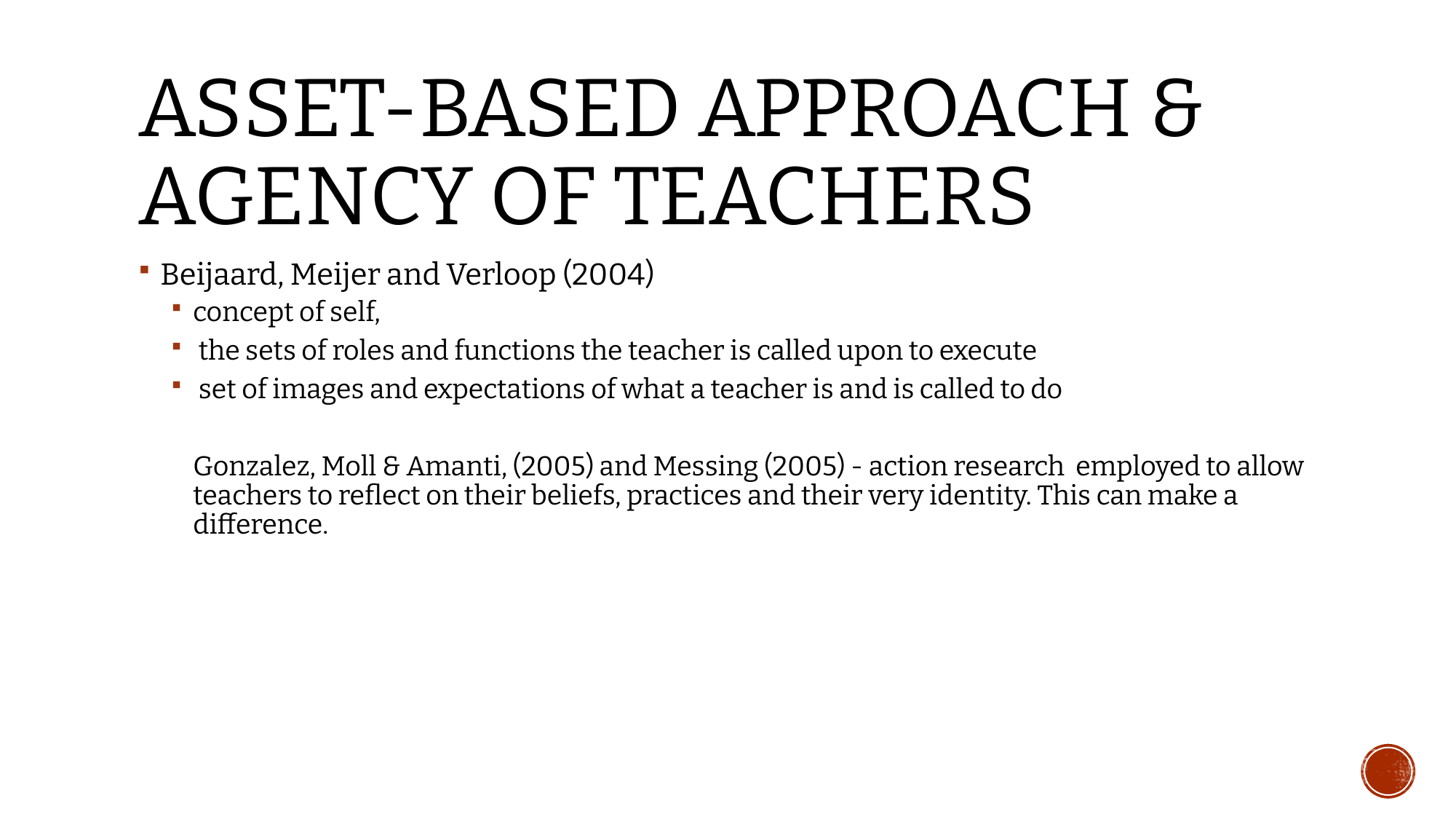

# Asset-based approach & agency of teachers
Beijaard, Meijer and Verloop (2004)
concept of self,
 the sets of roles and functions the teacher is called upon to execute
 set of images and expectations of what a teacher is and is called to do

Gonzalez, Moll & Amanti, (2005) and Messing (2005) - action research  employed to allow teachers to reflect on their beliefs, practices and their very identity. This can make a difference.